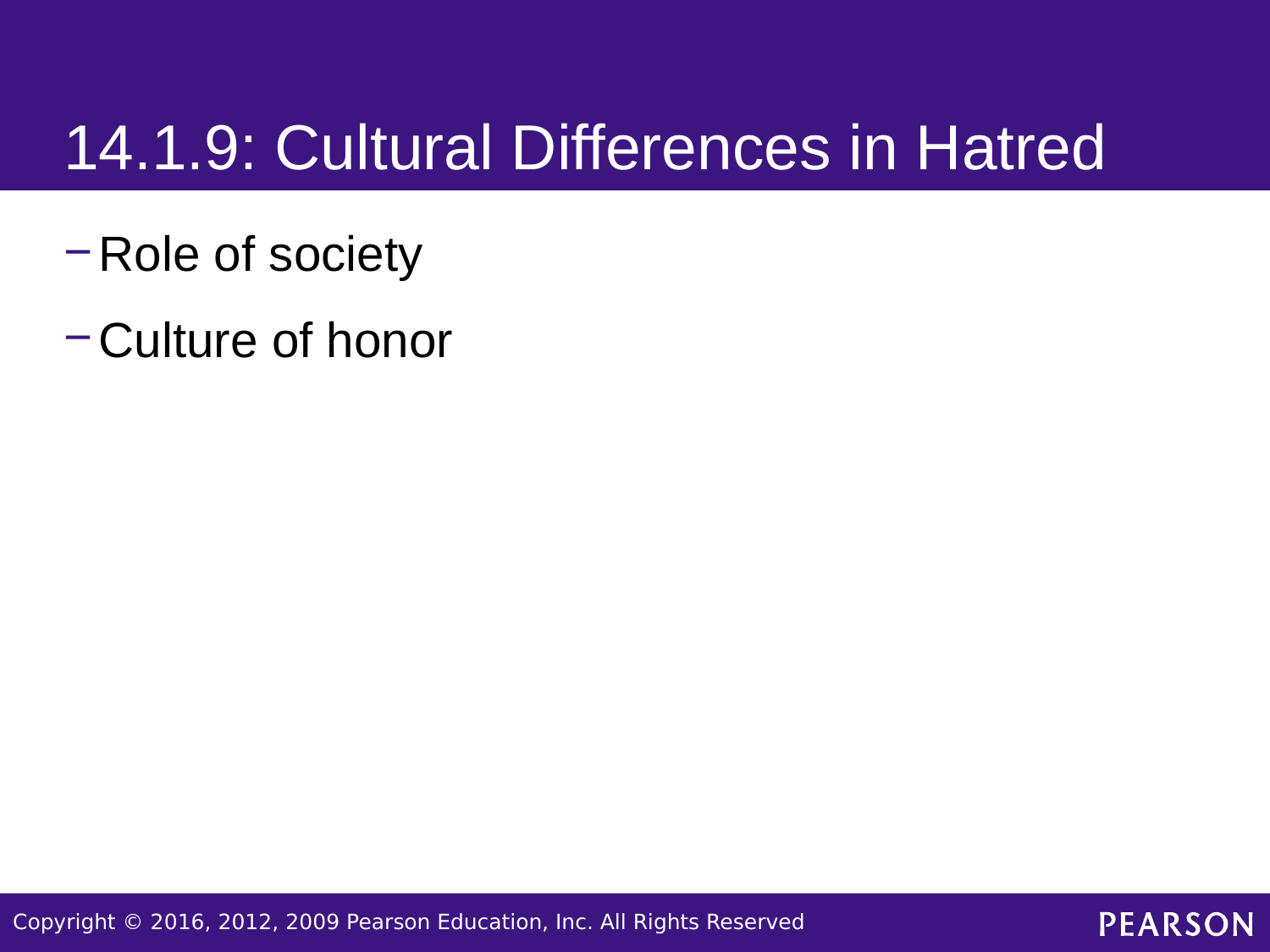

# 14.1.9: Cultural Differences in Hatred
Role of society
Culture of honor